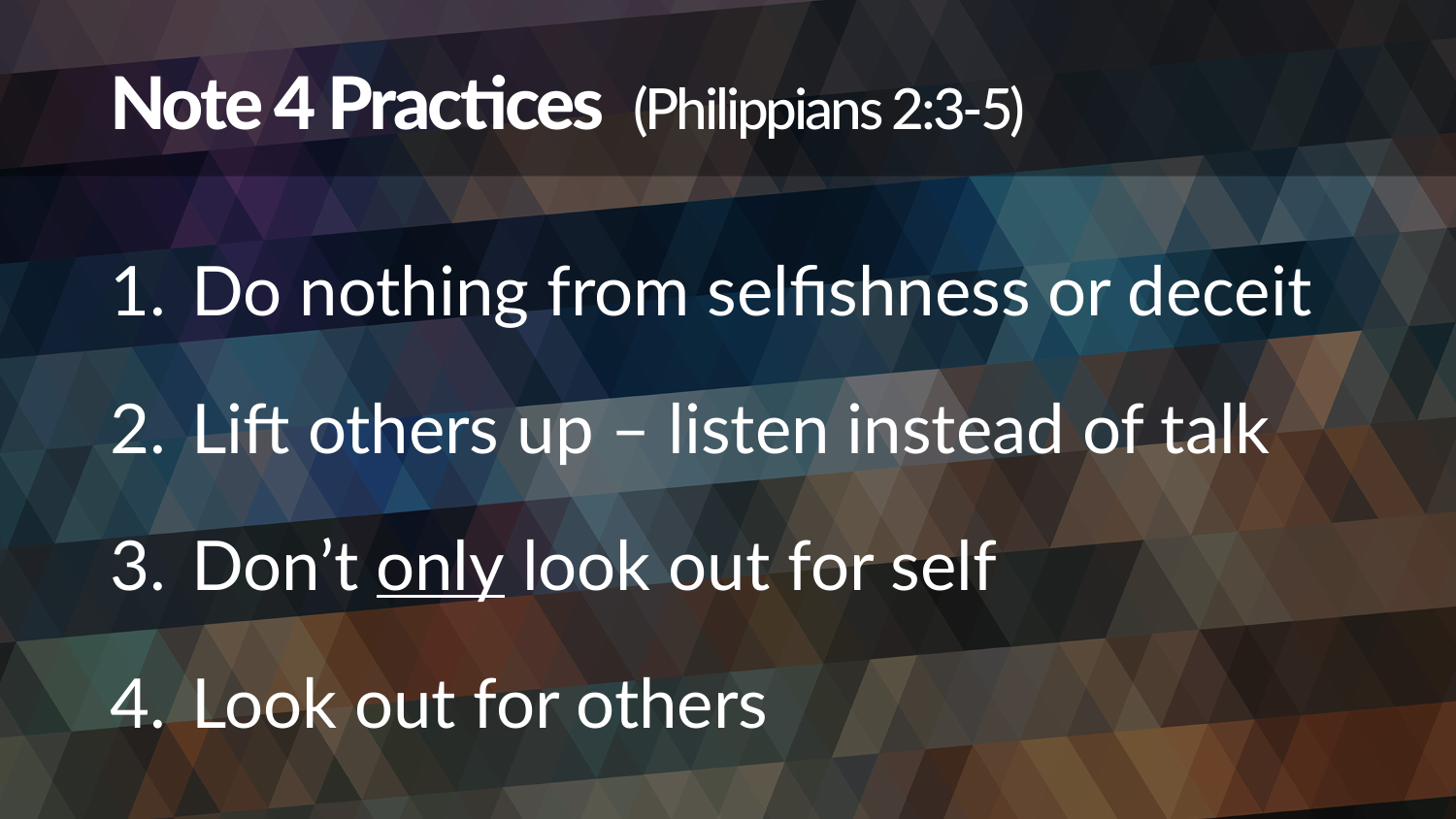

# Note 4 Practices  (Philippians 2:3-5)
Do nothing from selfishness or deceit
Lift others up – listen instead of talk
Don’t only look out for self
Look out for others